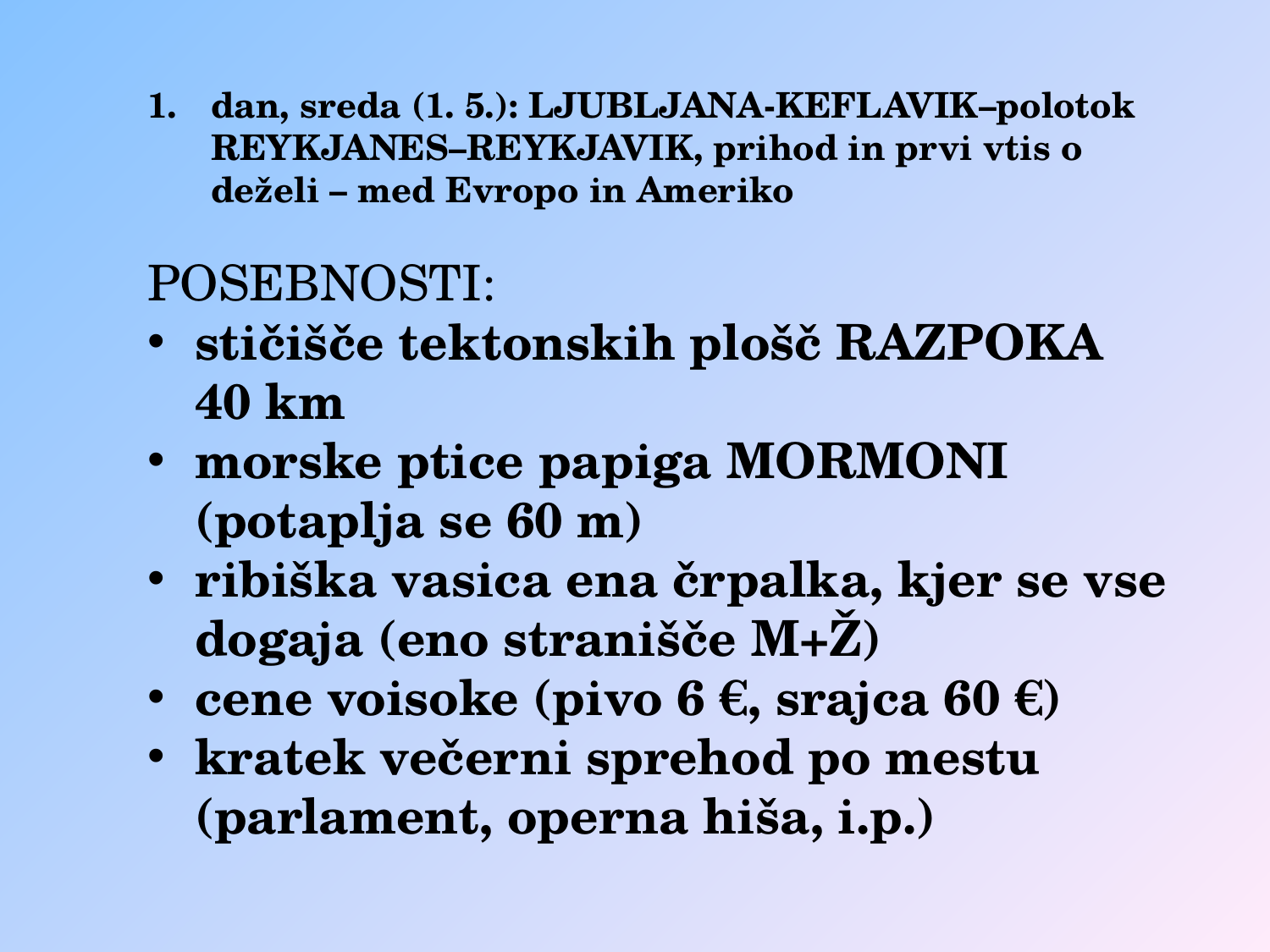

dan, sreda (1. 5.): LJUBLJANA-KEFLAVIK–polotok REYKJANES–REYKJAVIK, prihod in prvi vtis o deželi – med Evropo in Ameriko

POSEBNOSTI:
stičišče tektonskih plošč RAZPOKA 40 km
morske ptice papiga MORMONI (potaplja se 60 m)
ribiška vasica ena črpalka, kjer se vse dogaja (eno stranišče M+Ž)
cene voisoke (pivo 6 €, srajca 60 €)
kratek večerni sprehod po mestu (parlament, operna hiša, i.p.)